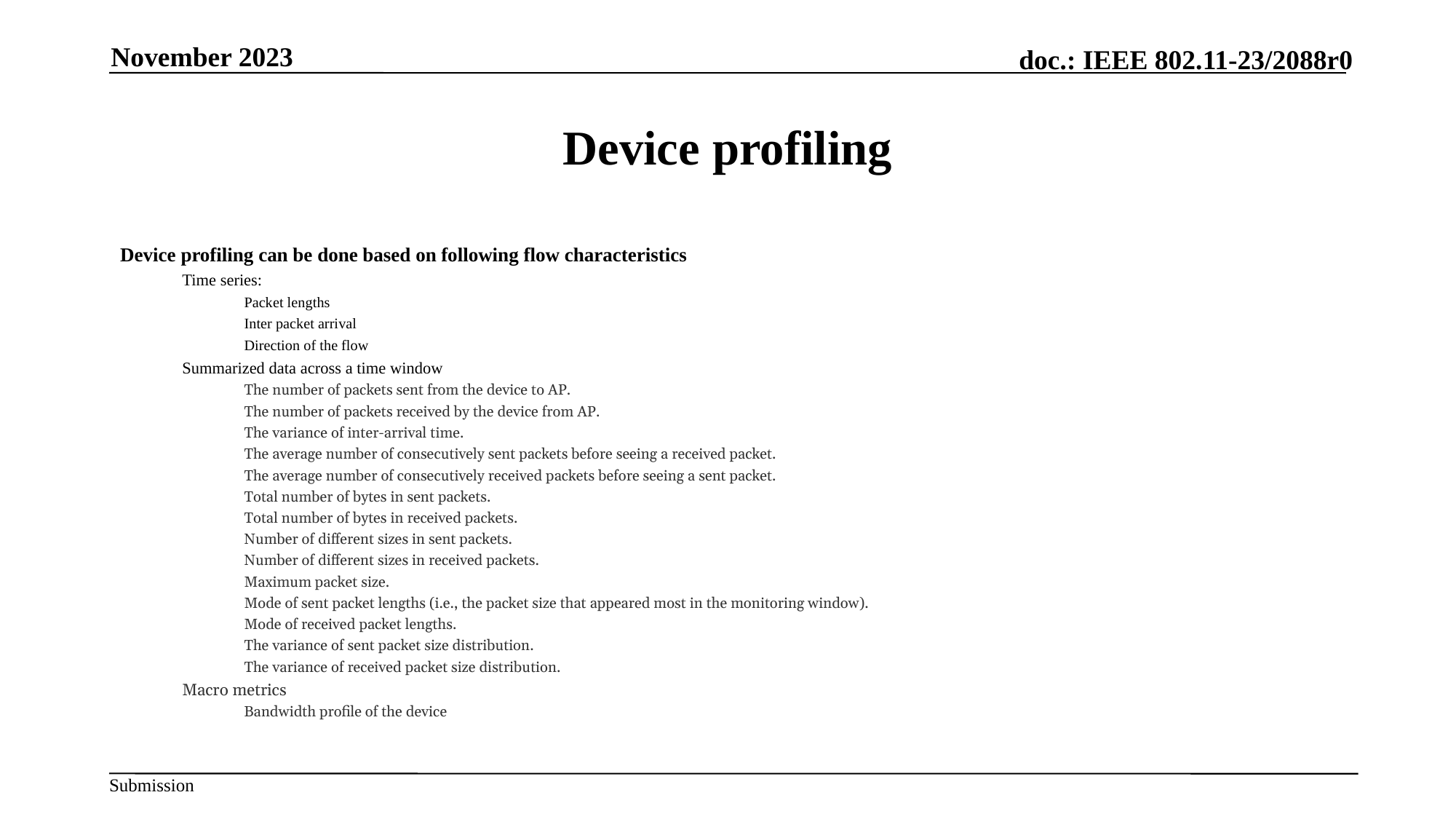

November 2023
# Device profiling
Device profiling can be done based on following flow characteristics
Time series:
Packet lengths
Inter packet arrival
Direction of the flow
Summarized data across a time window
The number of packets sent from the device to AP.
The number of packets received by the device from AP.
The variance of inter-arrival time.
The average number of consecutively sent packets before seeing a received packet.
The average number of consecutively received packets before seeing a sent packet.
Total number of bytes in sent packets.
Total number of bytes in received packets.
Number of different sizes in sent packets.
Number of different sizes in received packets.
Maximum packet size.
Mode of sent packet lengths (i.e., the packet size that appeared most in the monitoring window).
Mode of received packet lengths.
The variance of sent packet size distribution.
The variance of received packet size distribution.
Macro metrics
Bandwidth profile of the device